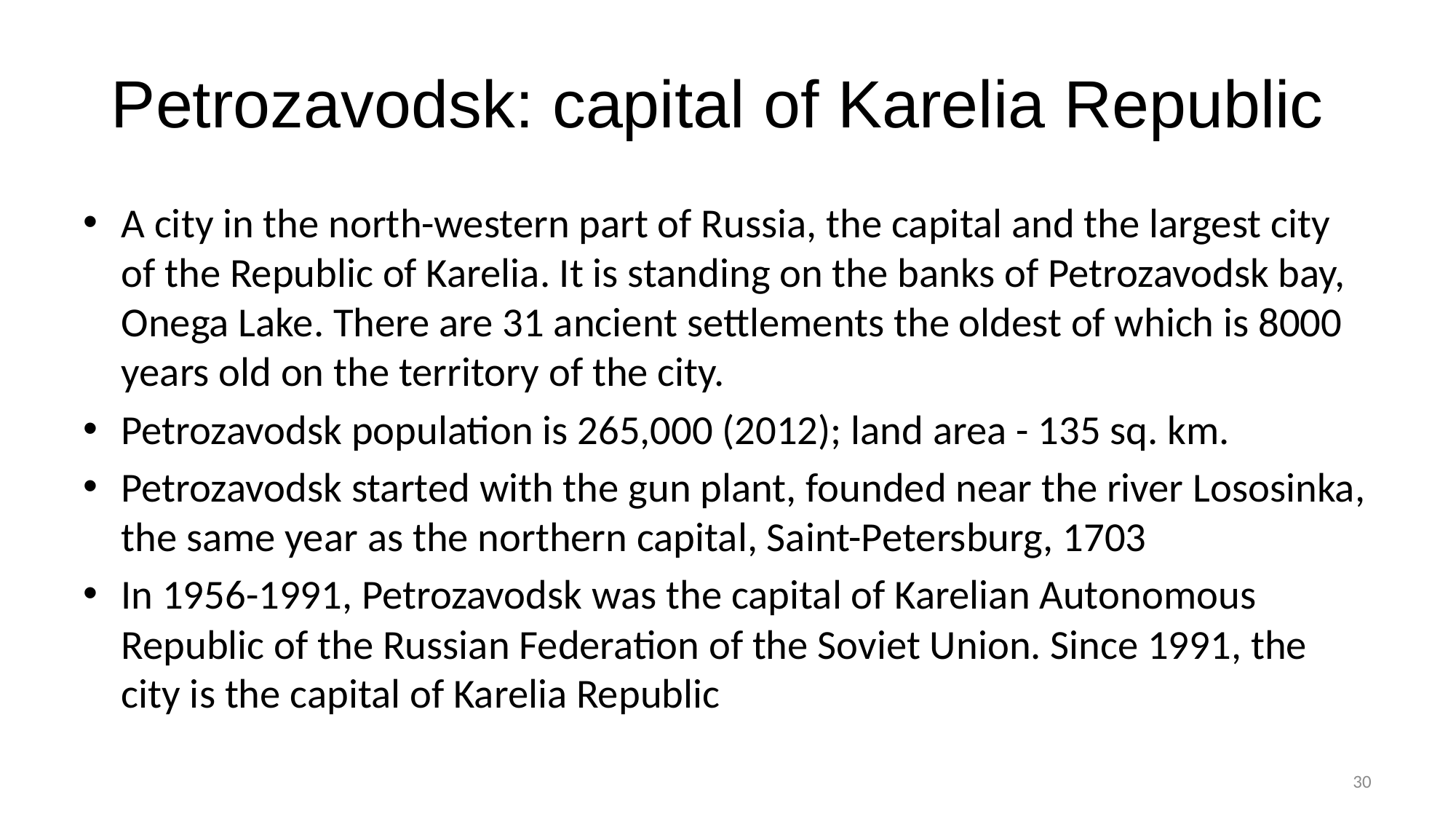

# Petrozavodsk: capital of Karelia Republic
A city in the north-western part of Russia, the capital and the largest city of the Republic of Karelia. It is standing on the banks of Petrozavodsk bay, Onega Lake. There are 31 ancient settlements the oldest of which is 8000 years old on the territory of the city.
Petrozavodsk population is 265,000 (2012); land area - 135 sq. km.
Petrozavodsk started with the gun plant, founded near the river Lososinka, the same year as the northern capital, Saint-Petersburg, 1703
In 1956-1991, Petrozavodsk was the capital of Karelian Autonomous Republic of the Russian Federation of the Soviet Union. Since 1991, the city is the capital of Karelia Republic

30